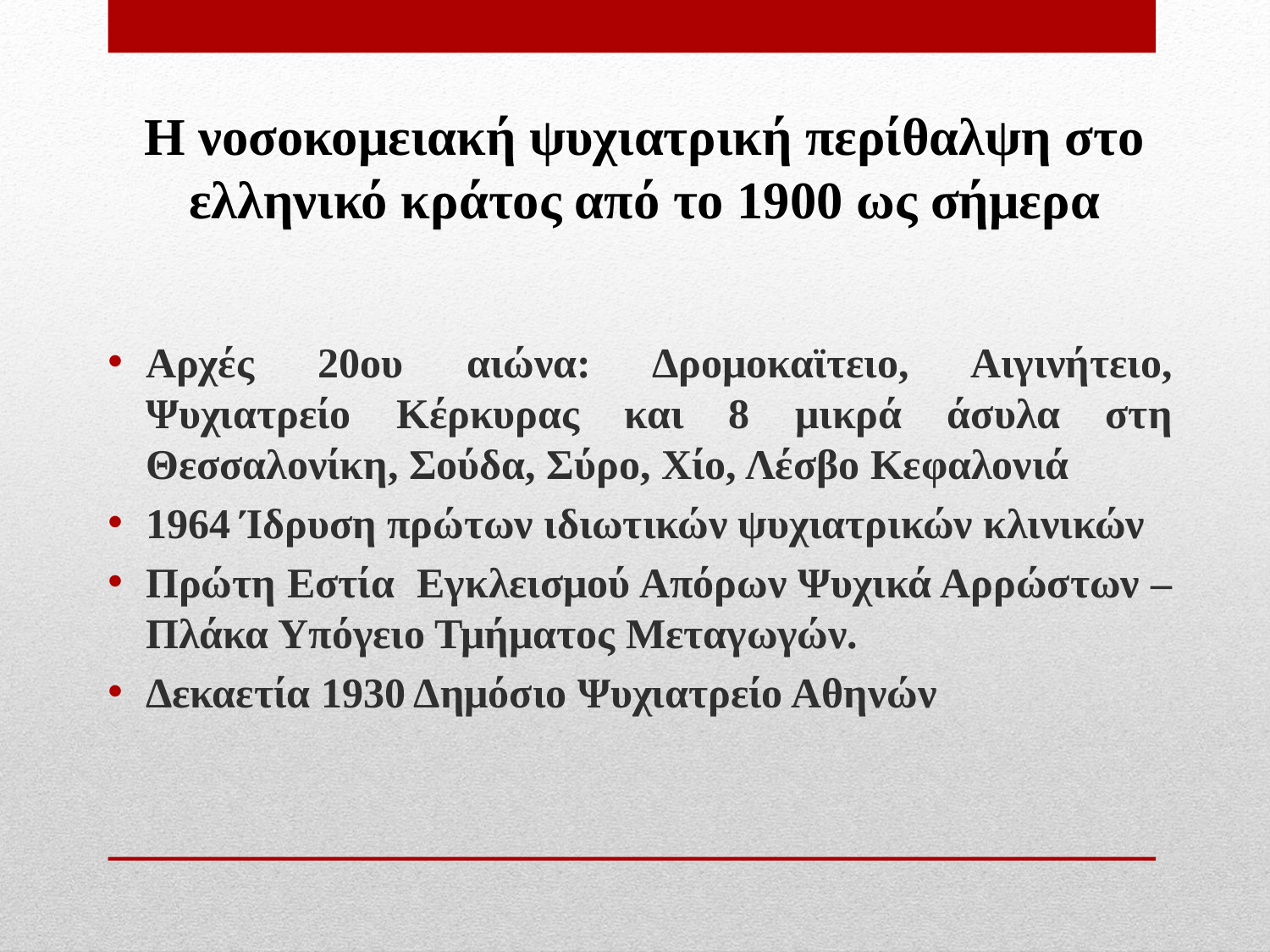

# Η νοσοκομειακή ψυχιατρική περίθαλψη στο ελληνικό κράτος από το 1900 ως σήμερα
Αρχές 20ου αιώνα: Δρομοκαϊτειο, Αιγινήτειο, Ψυχιατρείο Κέρκυρας και 8 μικρά άσυλα στη Θεσσαλονίκη, Σούδα, Σύρο, Χίο, Λέσβο Κεφαλονιά
1964 Ίδρυση πρώτων ιδιωτικών ψυχιατρικών κλινικών
Πρώτη Εστία  Εγκλεισμού Απόρων Ψυχικά Αρρώστων – Πλάκα Υπόγειο Τμήματος Μεταγωγών.
Δεκαετία 1930 Δημόσιο Ψυχιατρείο Αθηνών